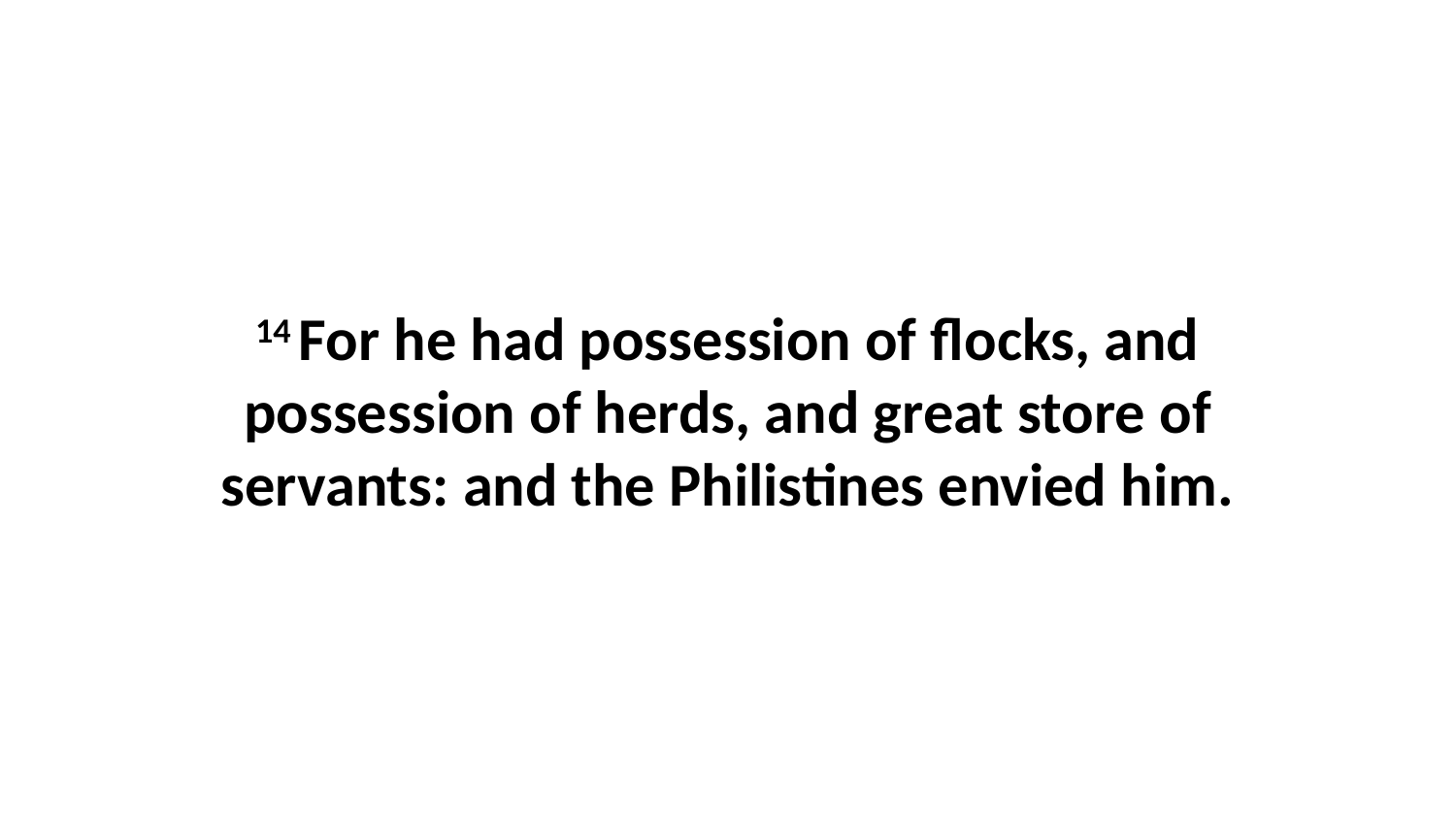

14 For he had possession of flocks, and possession of herds, and great store of servants: and the Philistines envied him.